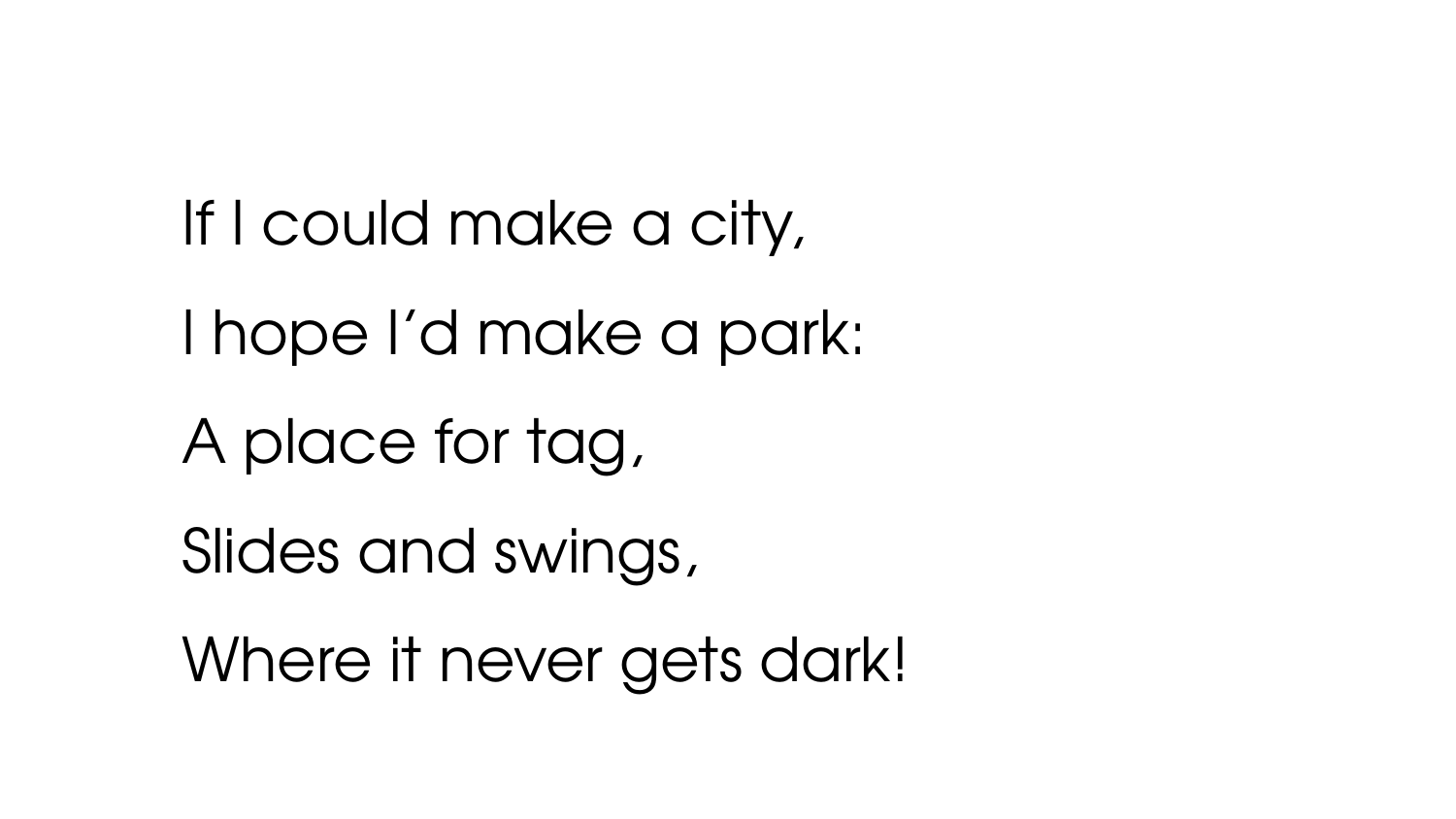

If I could make a city,
I hope I’d make a park:
A place for tag,
Slides and swings,
Where it never gets dark!